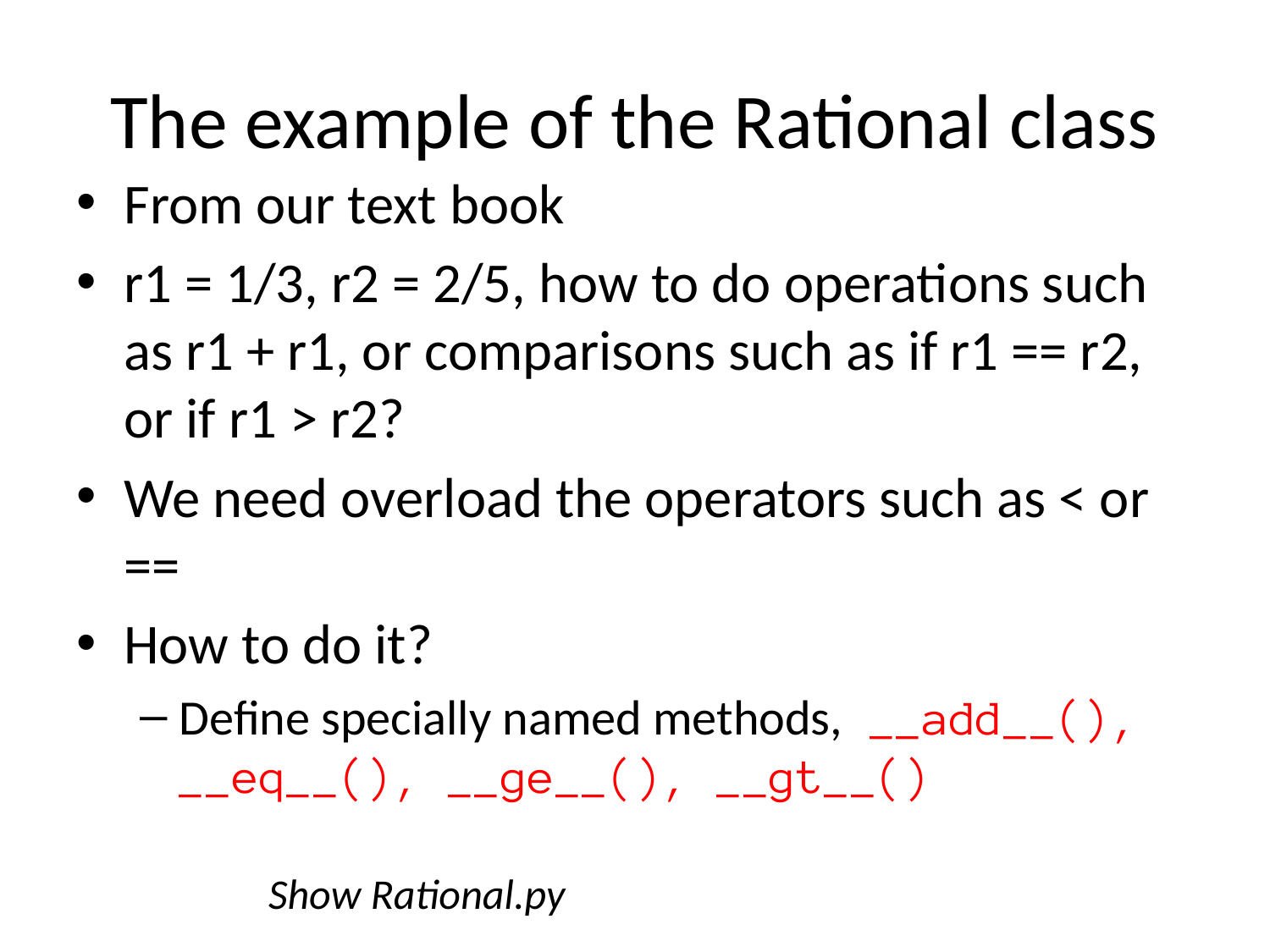

# The example of the Rational class
From our text book
r1 = 1/3, r2 = 2/5, how to do operations such as r1 + r1, or comparisons such as if r1 == r2, or if r1 > r2?
We need overload the operators such as < or ==
How to do it?
Define specially named methods, __add__(), __eq__(), __ge__(), __gt__()
Show Rational.py